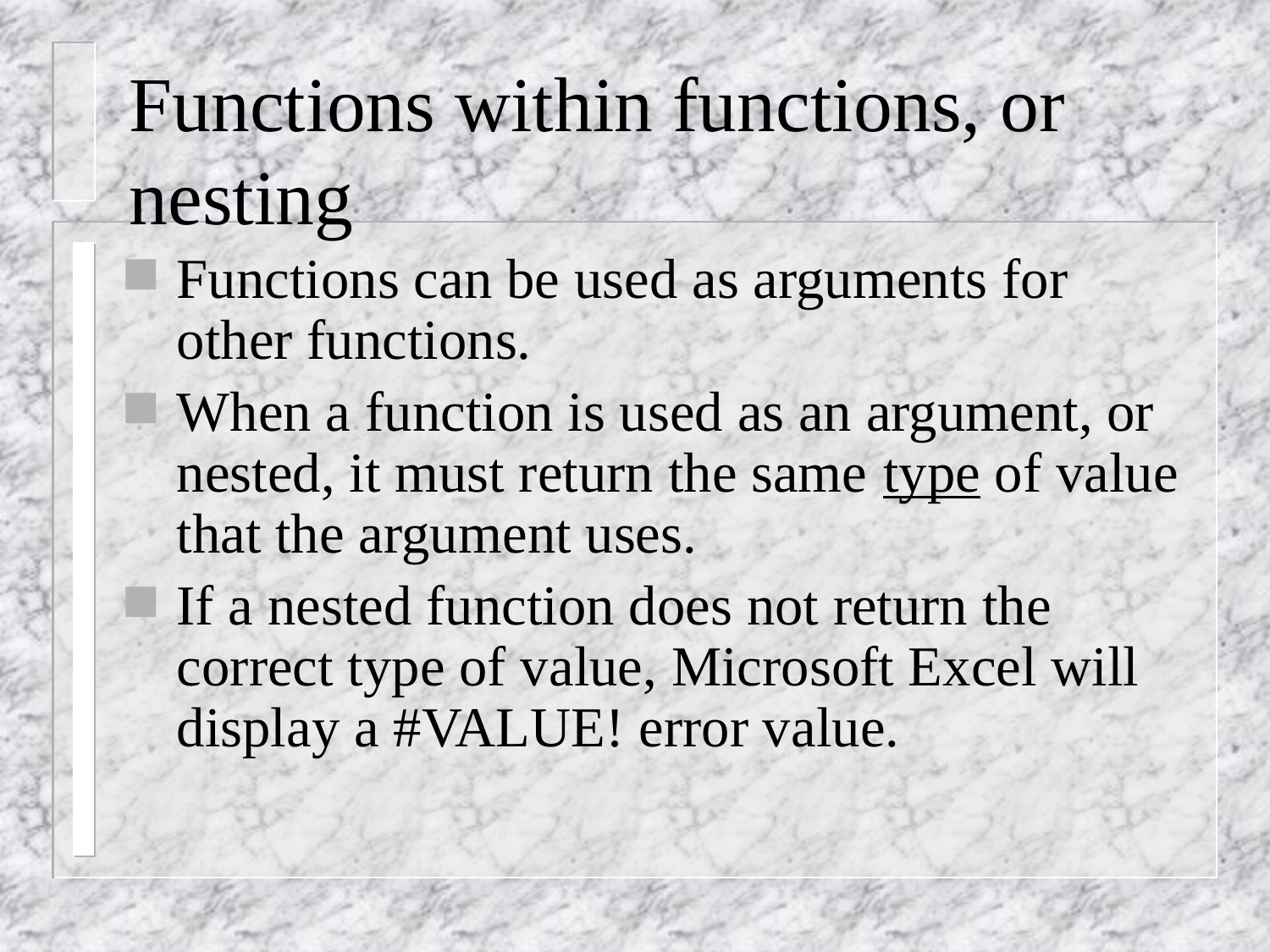

# Functions within functions, or nesting
Functions can be used as arguments for other functions.
When a function is used as an argument, or nested, it must return the same type of value that the argument uses.
If a nested function does not return the correct type of value, Microsoft Excel will display a #VALUE! error value.